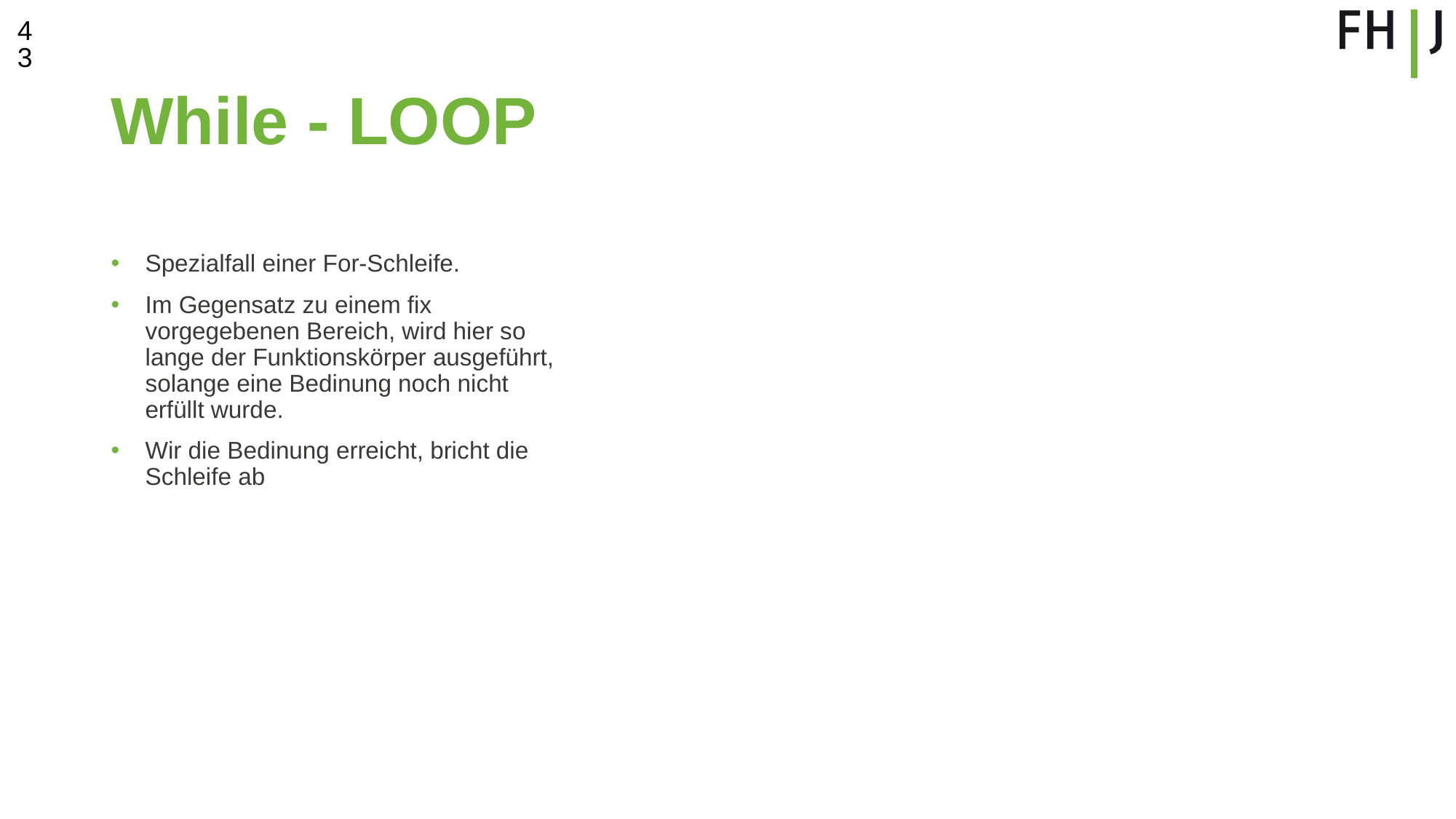

43
# While - LOOP

Spezialfall einer For-Schleife.
Im Gegensatz zu einem fix vorgegebenen Bereich, wird hier so lange der Funktionskörper ausgeführt, solange eine Bedinung noch nicht erfüllt wurde.
Wir die Bedinung erreicht, bricht die Schleife ab